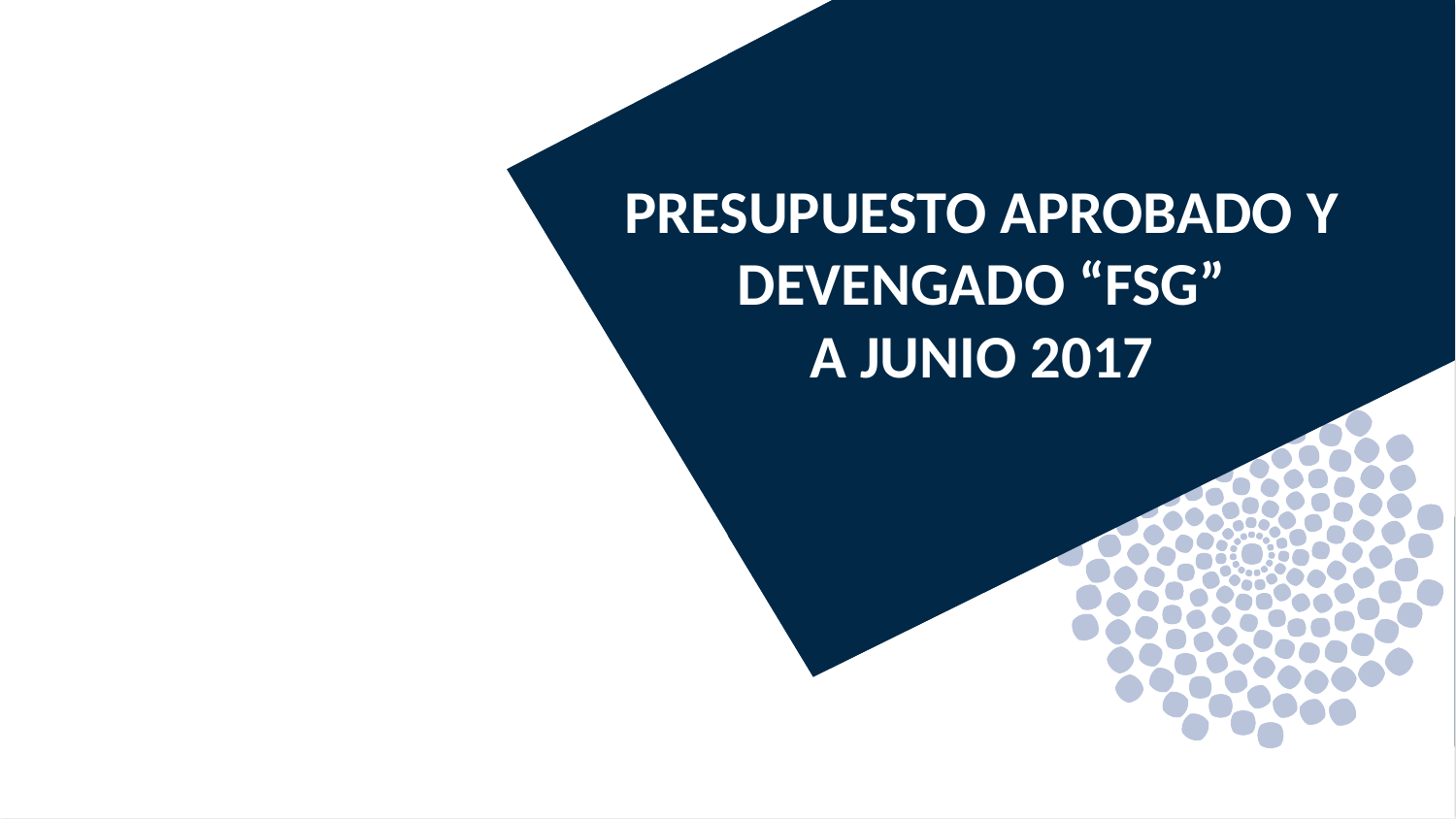

# PRESUPUESTO APROBADO Y DEVENGADO “FSG” A JUNIO 2017